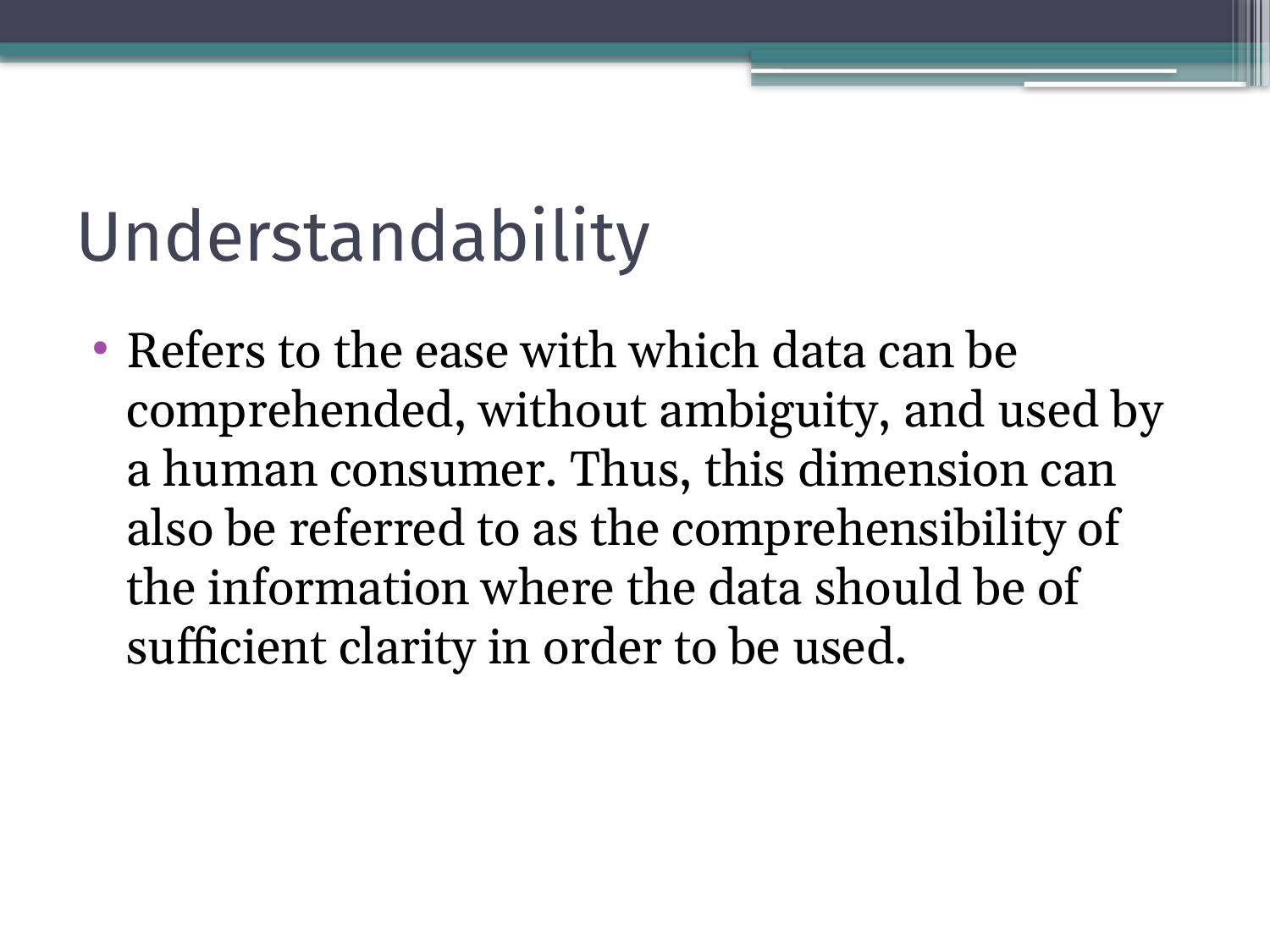

# Understandability
Refers to the ease with which data can be comprehended, without ambiguity, and used by a human consumer. Thus, this dimension can also be referred to as the comprehensibility of the information where the data should be of sufficient clarity in order to be used.